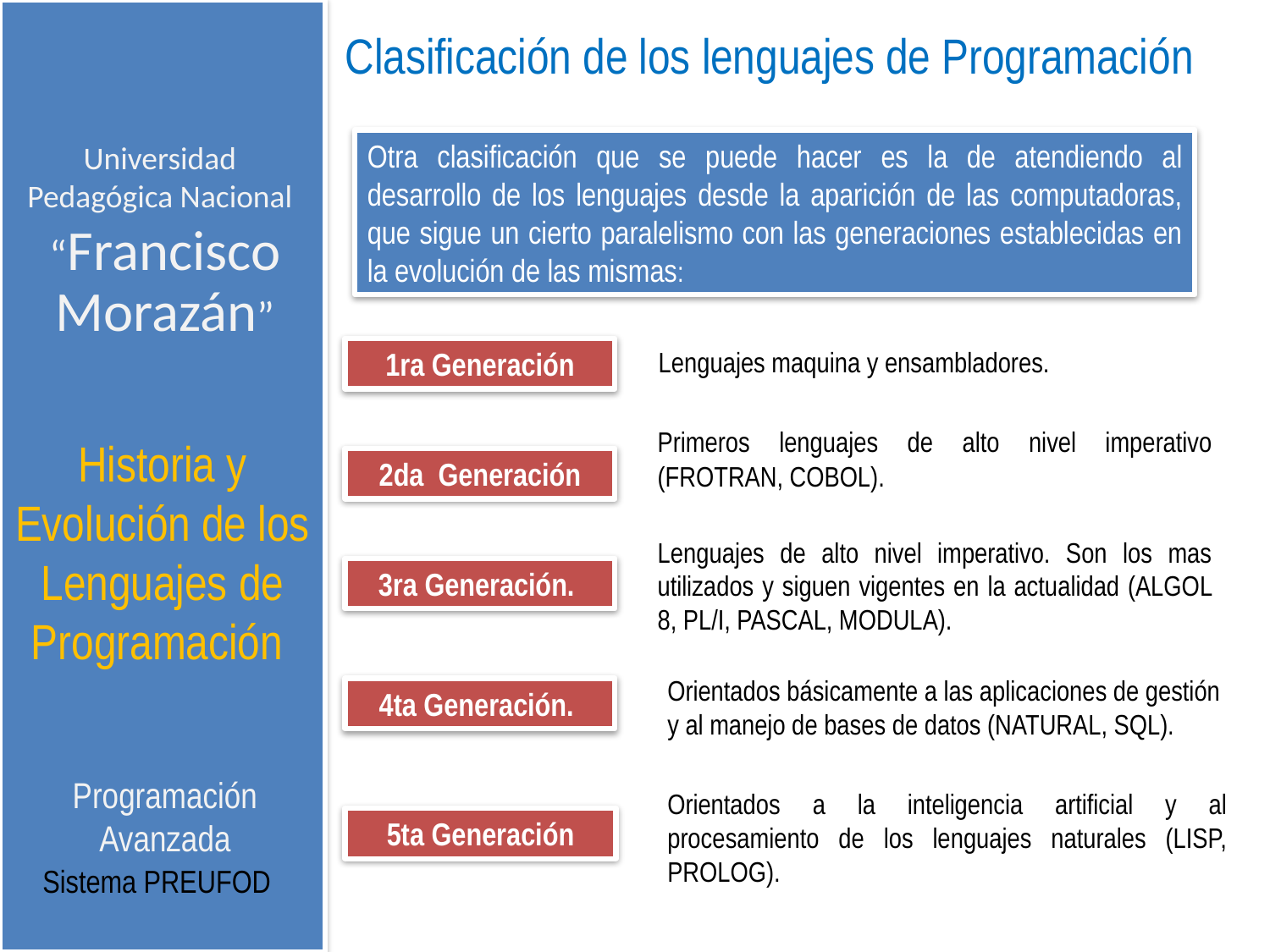

Clasificación de los lenguajes de Programación
Universidad Pedagógica Nacional
Otra clasificación que se puede hacer es la de atendiendo al desarrollo de los lenguajes desde la aparición de las computadoras, que sigue un cierto paralelismo con las generaciones establecidas en la evolución de las mismas:
“Francisco Morazán”
1ra Generación
Lenguajes maquina y ensambladores.
Primeros lenguajes de alto nivel imperativo (FROTRAN, COBOL).

Historia y Evolución de los Lenguajes de Programación
2da  Generación
Lenguajes de alto nivel imperativo. Son los mas utilizados y siguen vigentes en la actualidad (ALGOL 8, PL/I, PASCAL, MODULA).
3ra Generación.
Orientados básicamente a las aplicaciones de gestión y al manejo de bases de datos (NATURAL, SQL).
4ta Generación.
Programación Avanzada
Orientados a la inteligencia artificial y al procesamiento de los lenguajes naturales (LISP, PROLOG).
5ta Generación

Sistema PREUFOD